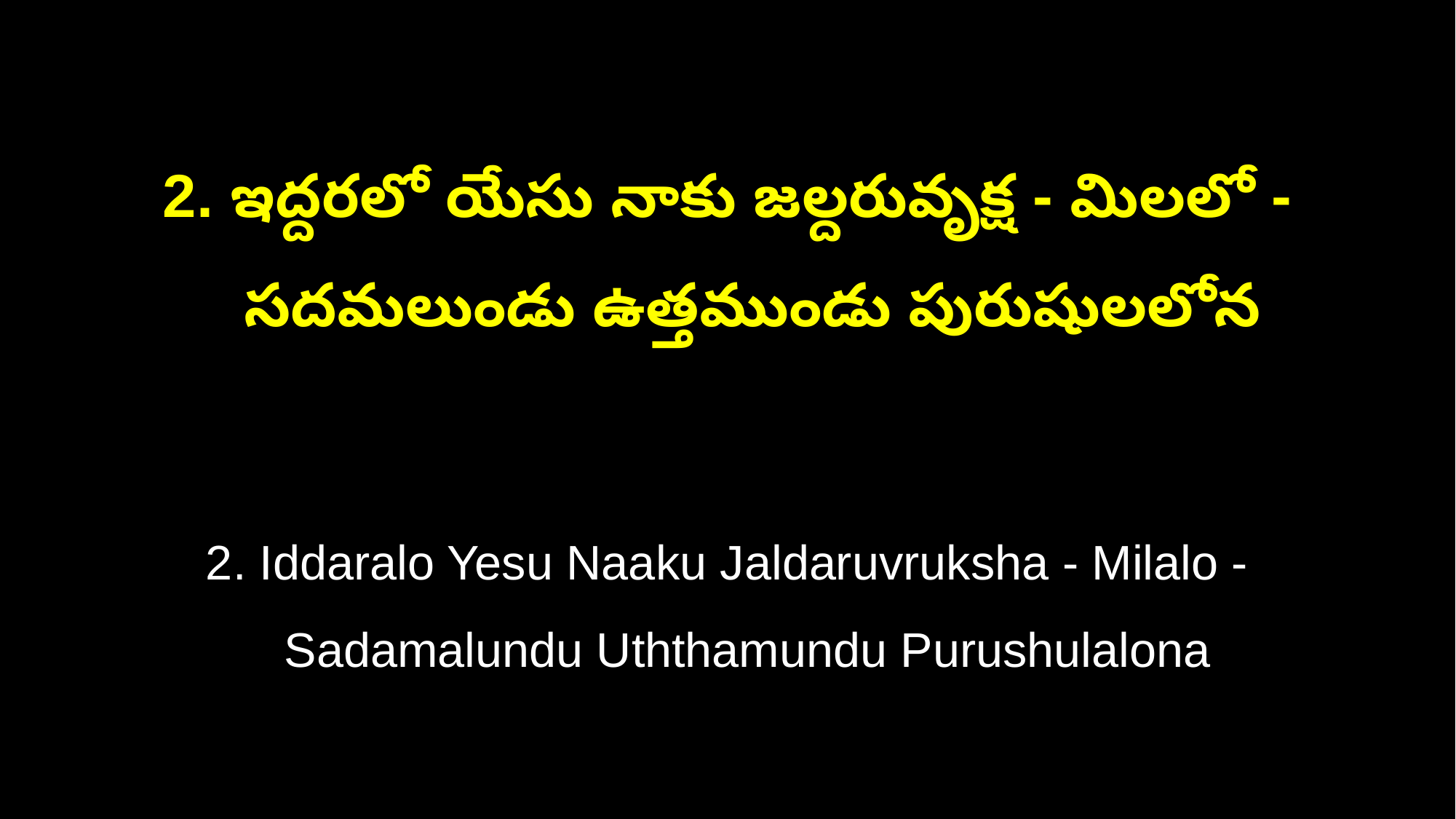

2. ఇద్దరలో యేసు నాకు జల్దరువృక్ష - మిలలో -
   సదమలుండు ఉత్తముండు పురుషులలోన
2. Iddaralo Yesu Naaku Jaldaruvruksha - Milalo -
   Sadamalundu Uththamundu Purushulalona